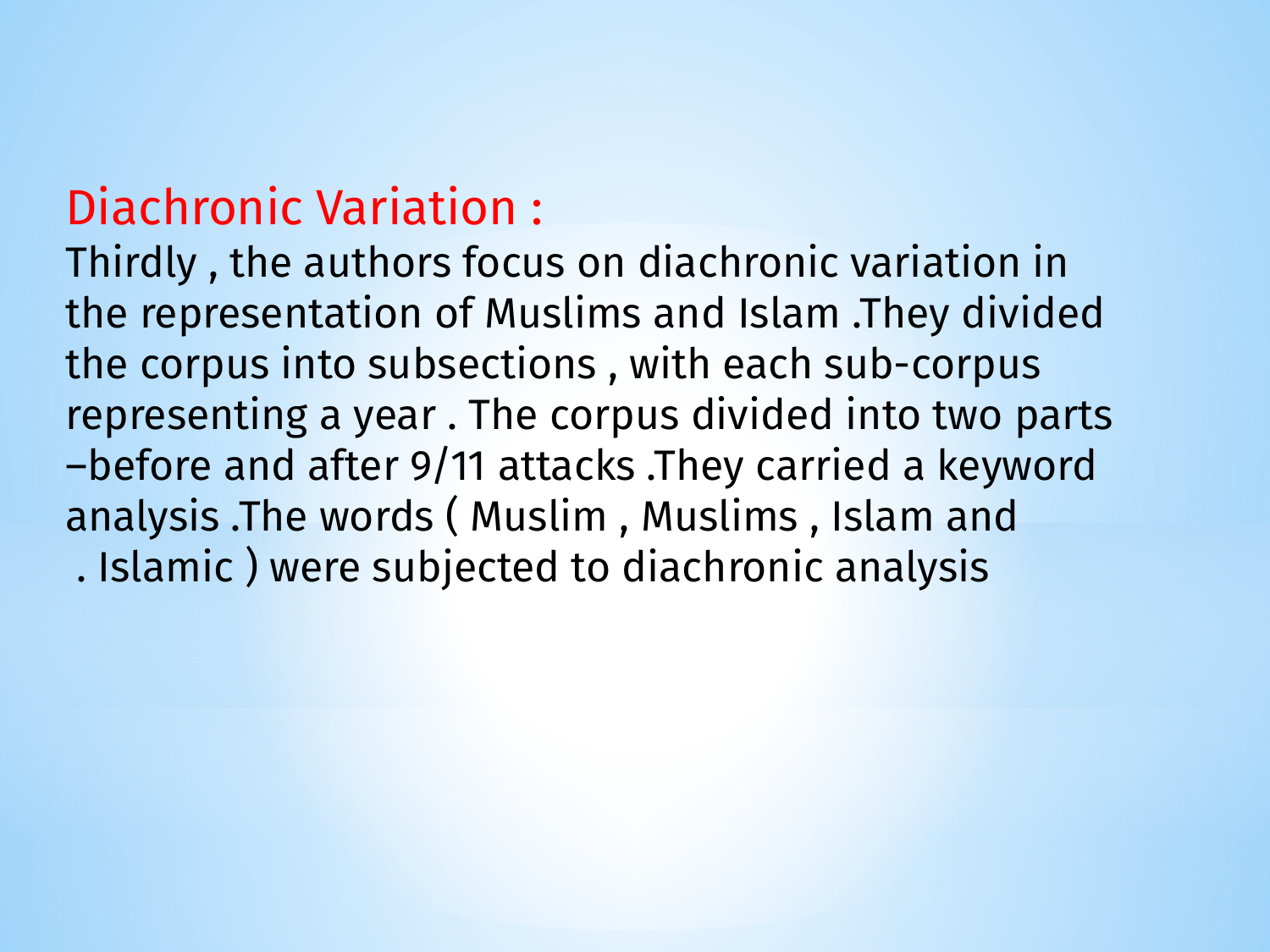

Diachronic Variation :
Thirdly , the authors focus on diachronic variation in the representation of Muslims and Islam .They divided the corpus into subsections , with each sub-corpus representing a year . The corpus divided into two parts –before and after 9/11 attacks .They carried a keyword analysis .The words ( Muslim , Muslims , Islam and Islamic ) were subjected to diachronic analysis .